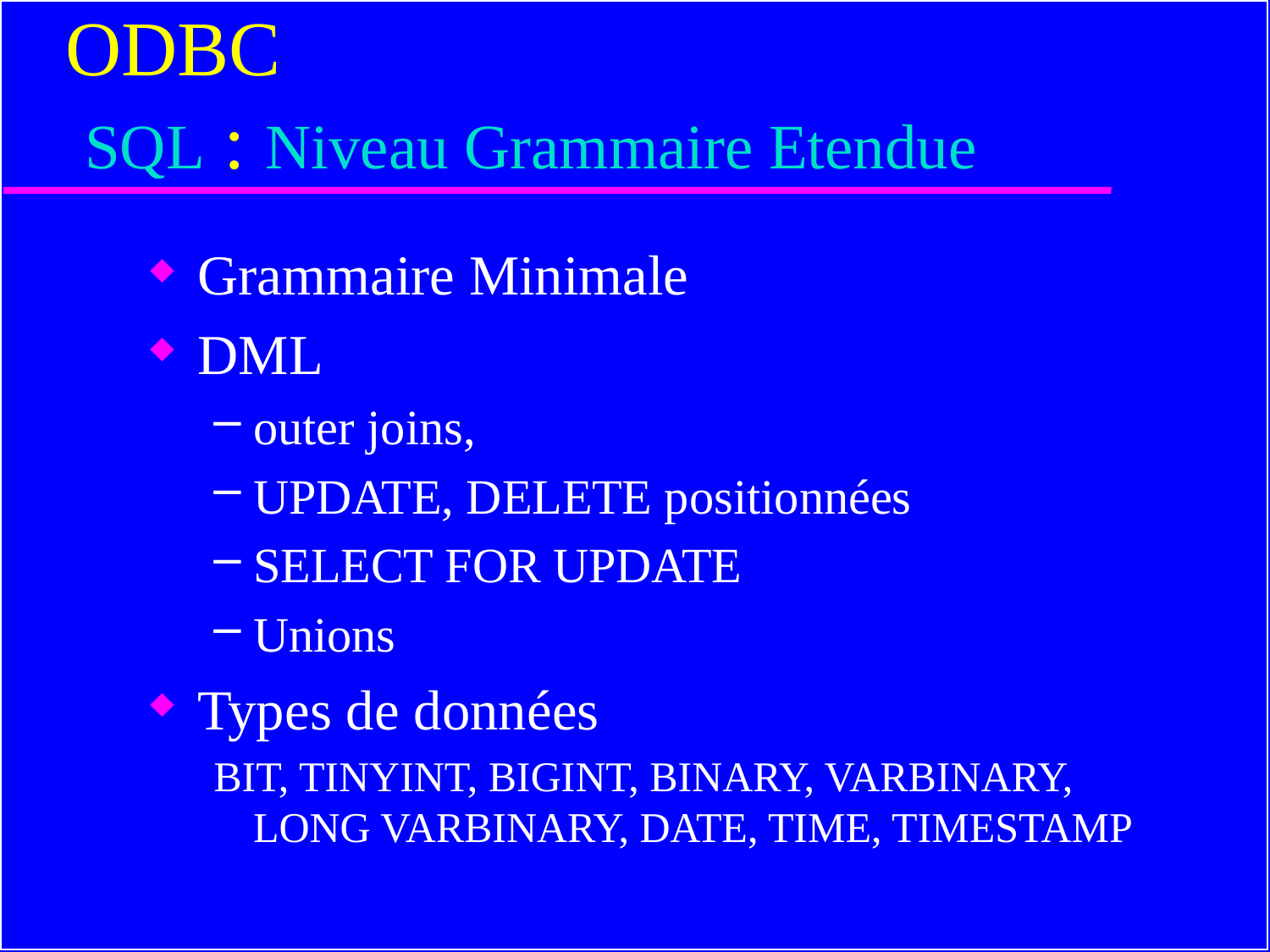

# ODBC SQL : Niveau Grammaire Etendue
Grammaire Minimale
DML
outer joins,
UPDATE, DELETE positionnées
SELECT FOR UPDATE
Unions
Types de données
BIT, TINYINT, BIGINT, BINARY, VARBINARY, LONG VARBINARY, DATE, TIME, TIMESTAMP